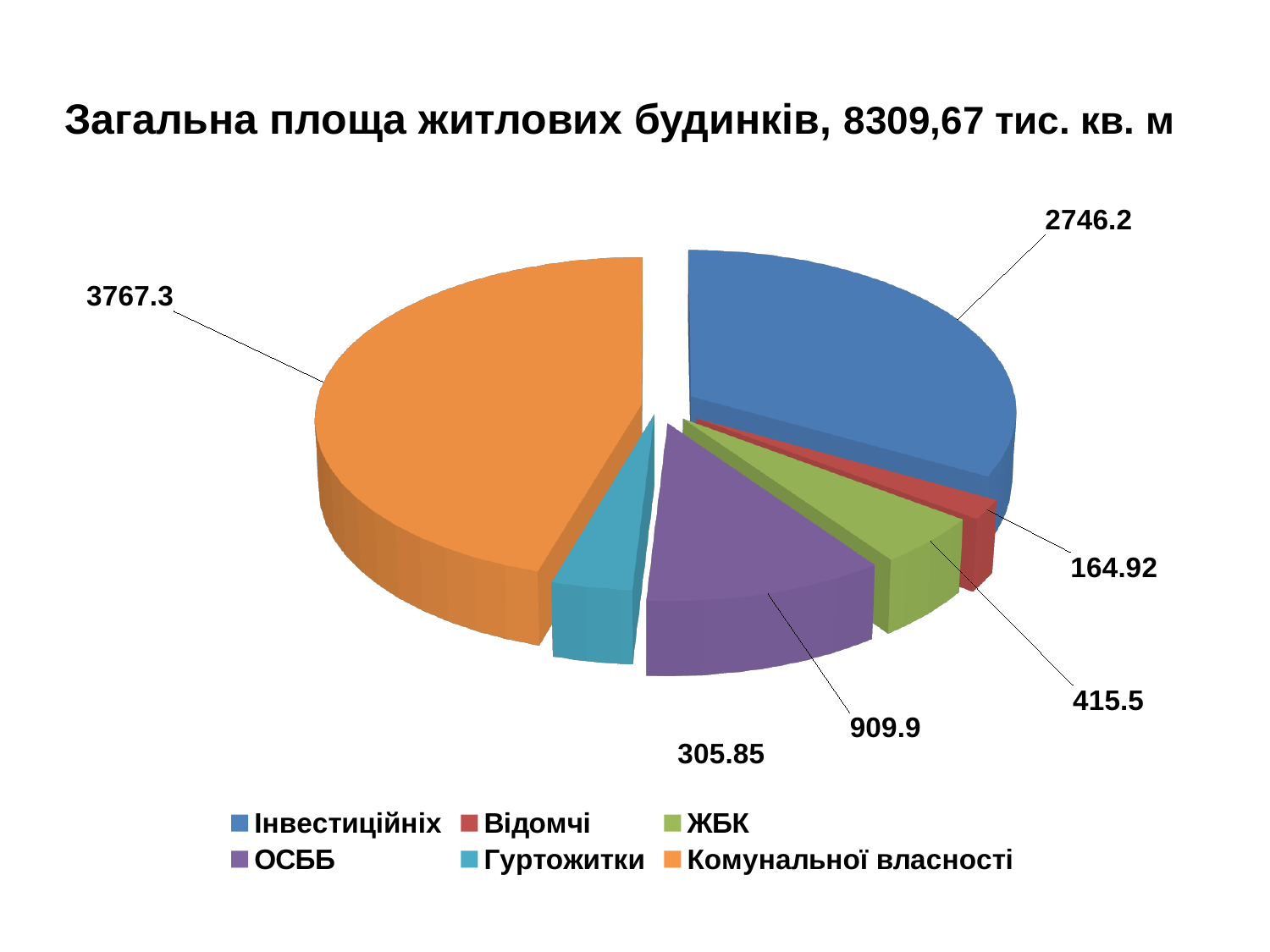

# Загальна площа житлових будинків, 8309,67 тис. кв. м

[unsupported chart]